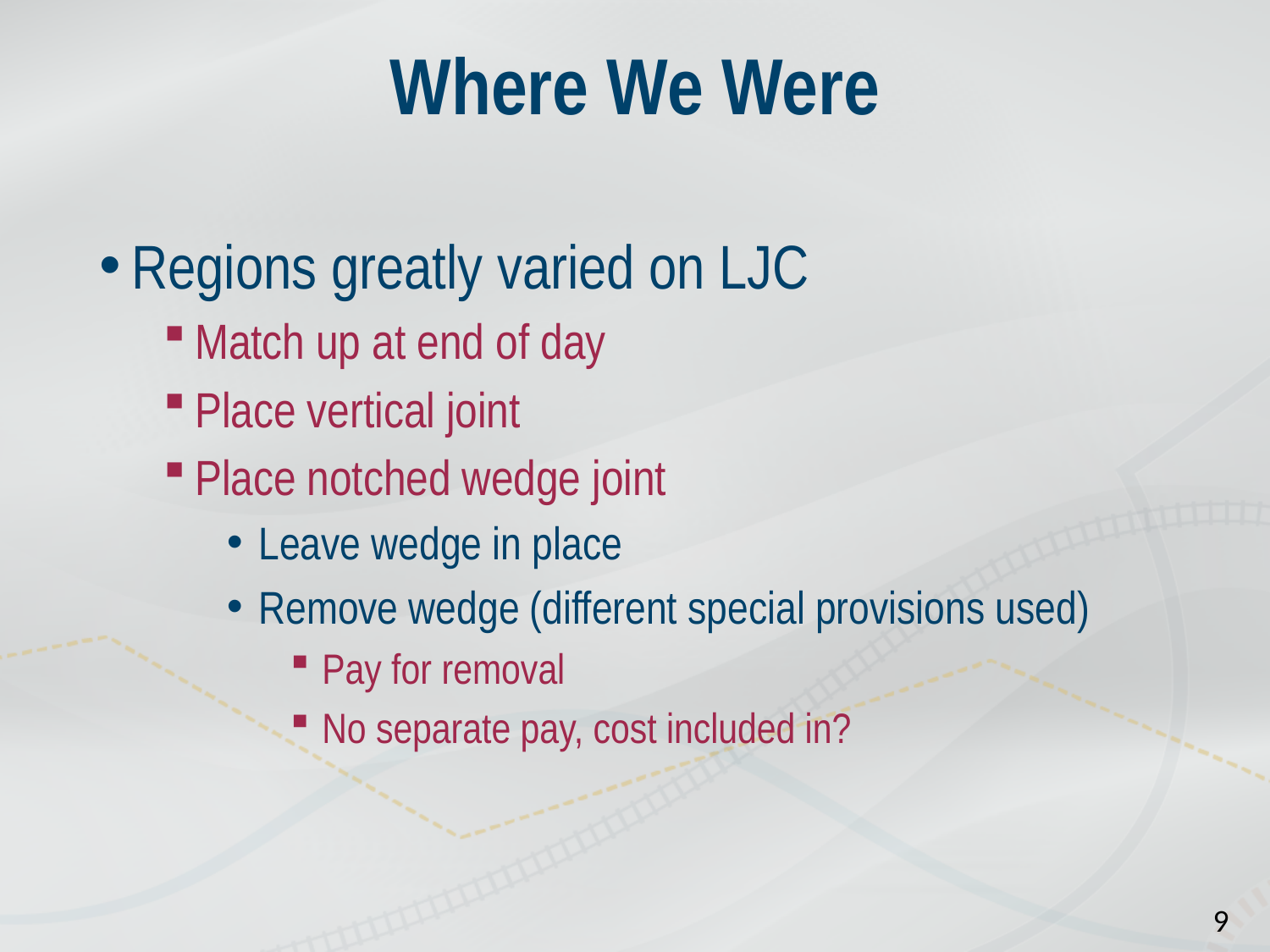

# Where We Were
Regions greatly varied on LJC
Match up at end of day
Place vertical joint
Place notched wedge joint
Leave wedge in place
Remove wedge (different special provisions used)
Pay for removal
No separate pay, cost included in?

9